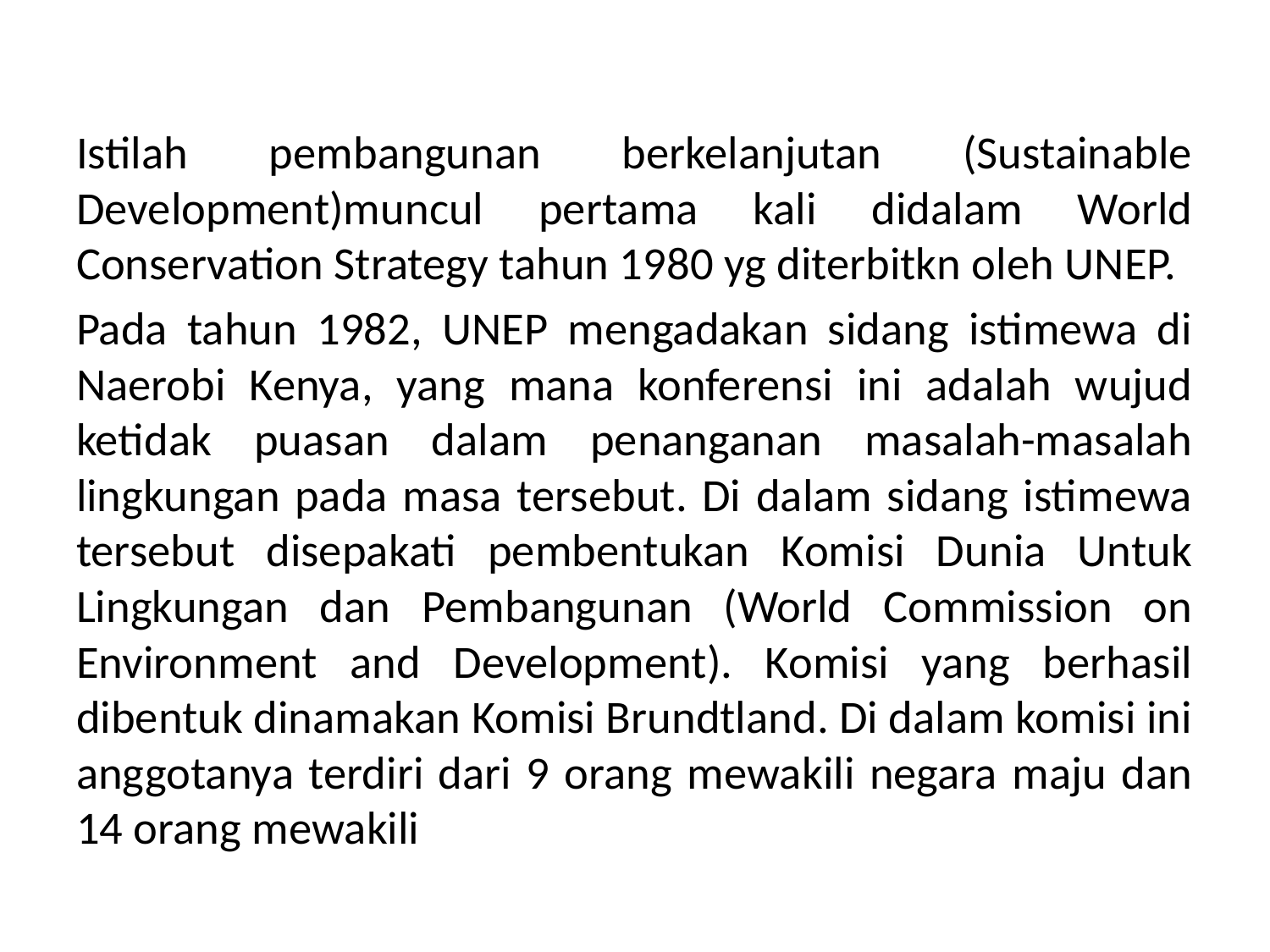

#
Istilah pembangunan berkelanjutan (Sustainable Development)muncul pertama kali didalam World Conservation Strategy tahun 1980 yg diterbitkn oleh UNEP.
Pada tahun 1982, UNEP mengadakan sidang istimewa di Naerobi Kenya, yang mana konferensi ini adalah wujud ketidak puasan dalam penanganan masalah-masalah lingkungan pada masa tersebut. Di dalam sidang istimewa tersebut disepakati pembentukan Komisi Dunia Untuk Lingkungan dan Pembangunan (World Commission on Environment and Development). Komisi yang berhasil dibentuk dinamakan Komisi Brundtland. Di dalam komisi ini anggotanya terdiri dari 9 orang mewakili negara maju dan 14 orang mewakili